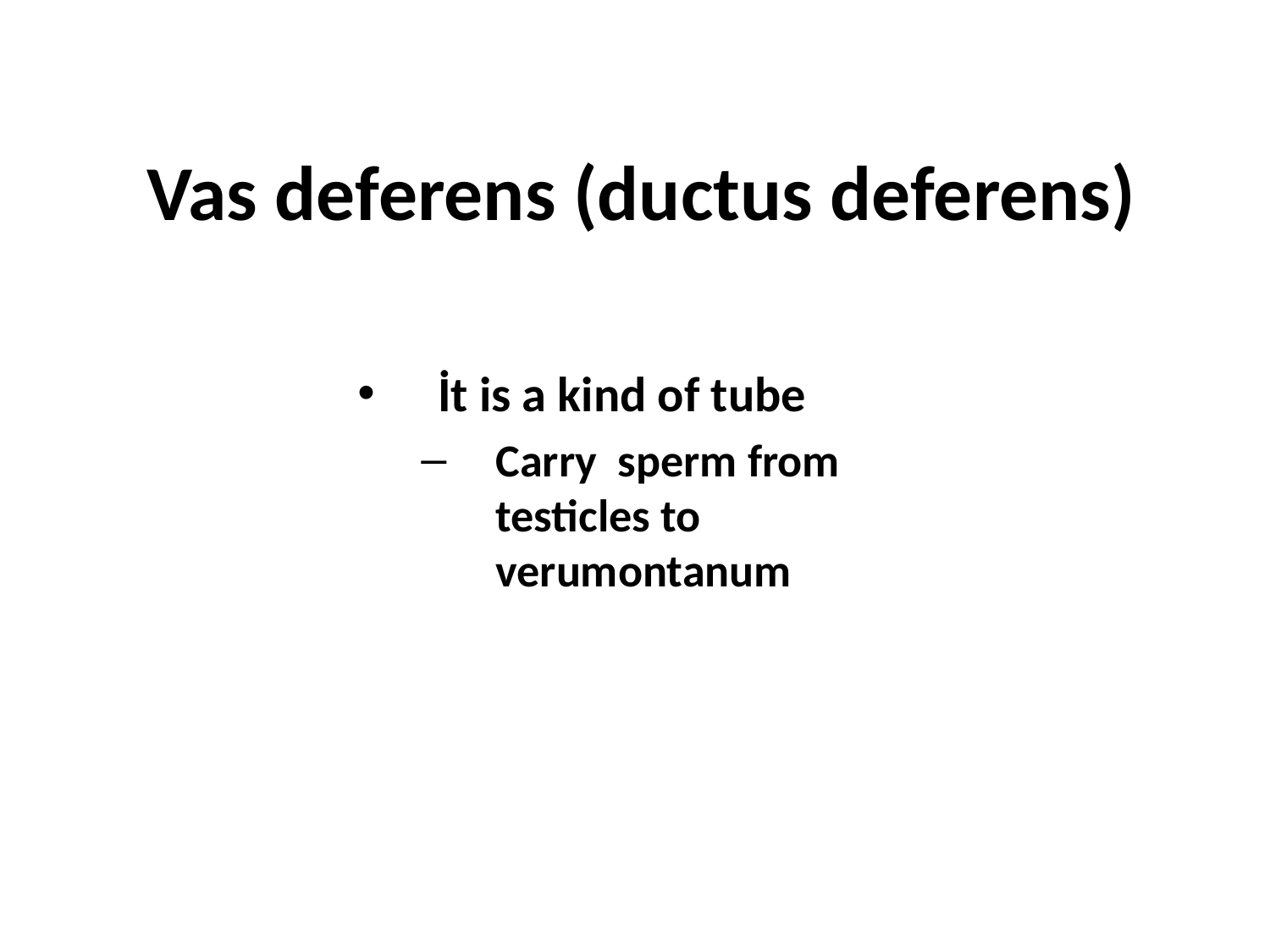

# Vas deferens (ductus deferens)
İt is a kind of tube
Carry  sperm from testicles to verumontanum